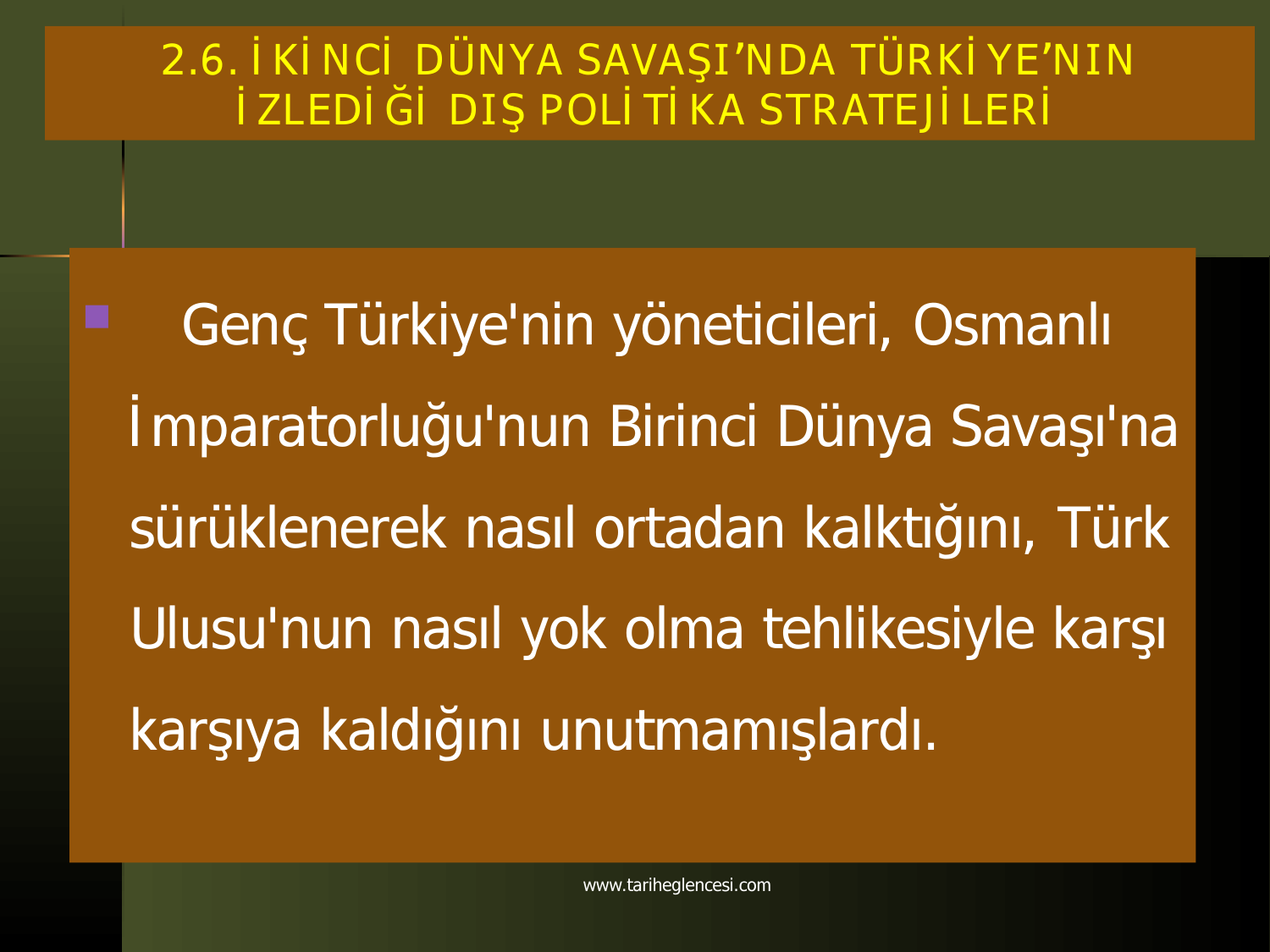

# 2.6. İKİNCİ DÜNYA SAVAŞI’NDA TÜRKİYE’NIN İZLEDİĞİ DIŞ POLİTİKA STRATEJİLERİ
   Genç Türkiye'nin yöneticileri, Osmanlı İmparatorluğu'nun Birinci Dünya Savaşı'na sürüklenerek nasıl ortadan kalktığını, Türk Ulusu'nun nasıl yok olma tehlikesiyle karşı karşıya kaldığını unutmamışlardı.
www.tariheglencesi.com